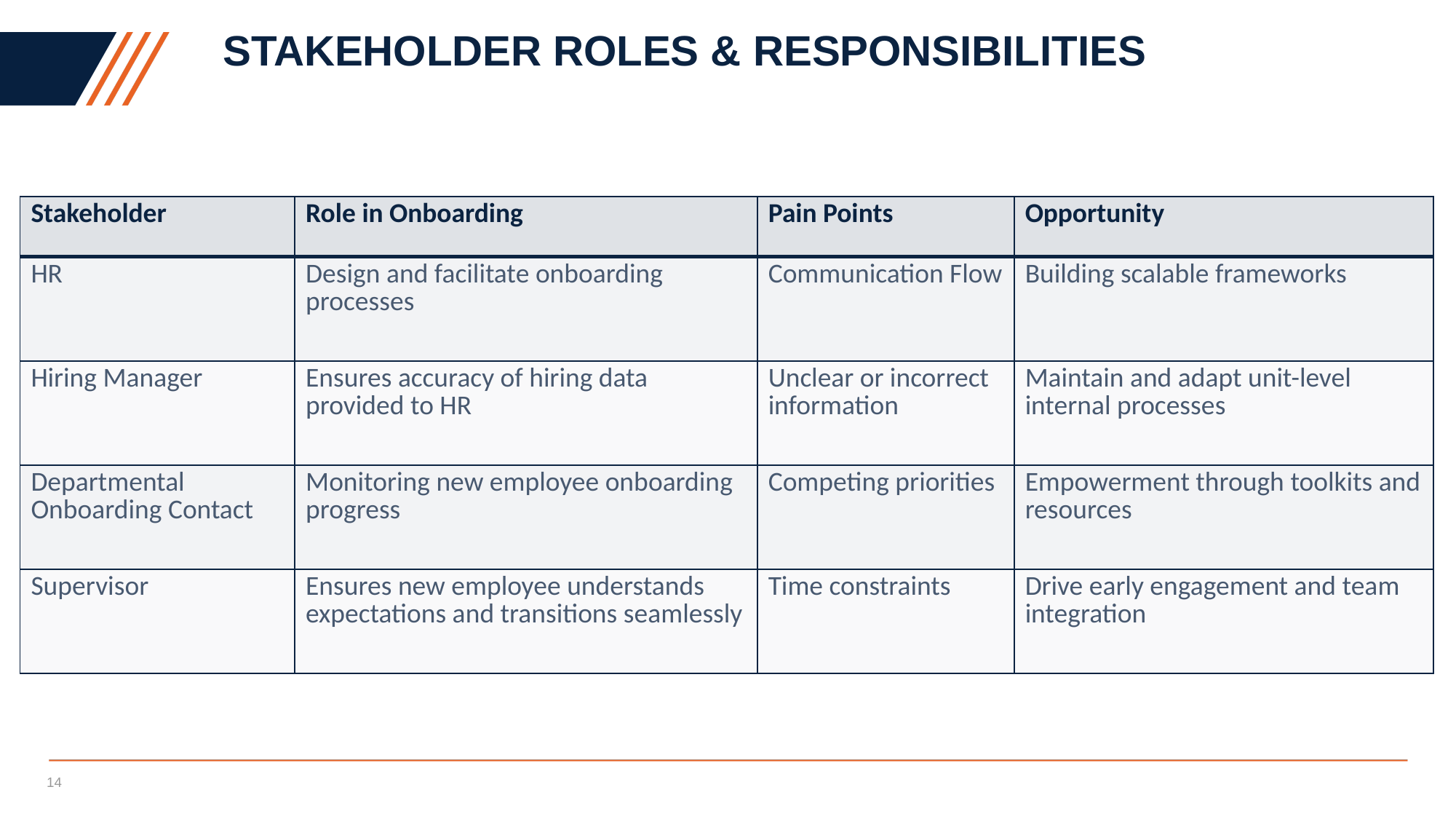

# Stakeholder roles & responsibilities
| Stakeholder | Role in Onboarding | Pain Points | Opportunity |
| --- | --- | --- | --- |
| HR | Design and facilitate onboarding processes | Communication Flow | Building scalable frameworks |
| Hiring Manager | Ensures accuracy of hiring data provided to HR | Unclear or incorrect information | Maintain and adapt unit-level internal processes |
| Departmental Onboarding Contact | Monitoring new employee onboarding progress | Competing priorities | Empowerment through toolkits and resources |
| Supervisor | Ensures new employee understands expectations and transitions seamlessly | Time constraints | Drive early engagement and team integration |
14